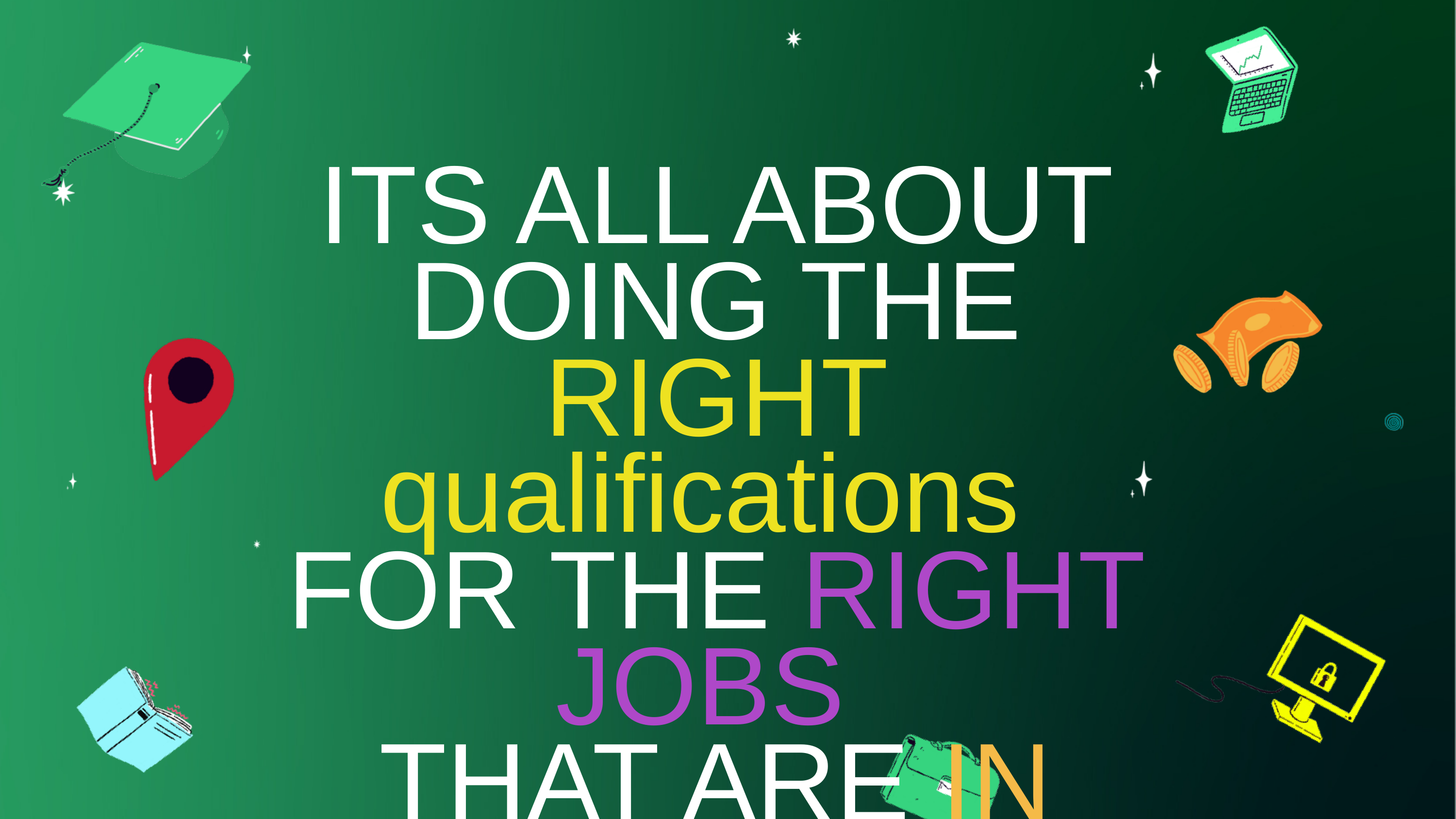

ITS ALL ABOUT DOING THE
RIGHT qualifications
FOR THE RIGHT JOBS
THAT ARE IN DEMAND IN THE
AREA YOU WANT TO WORK IN...